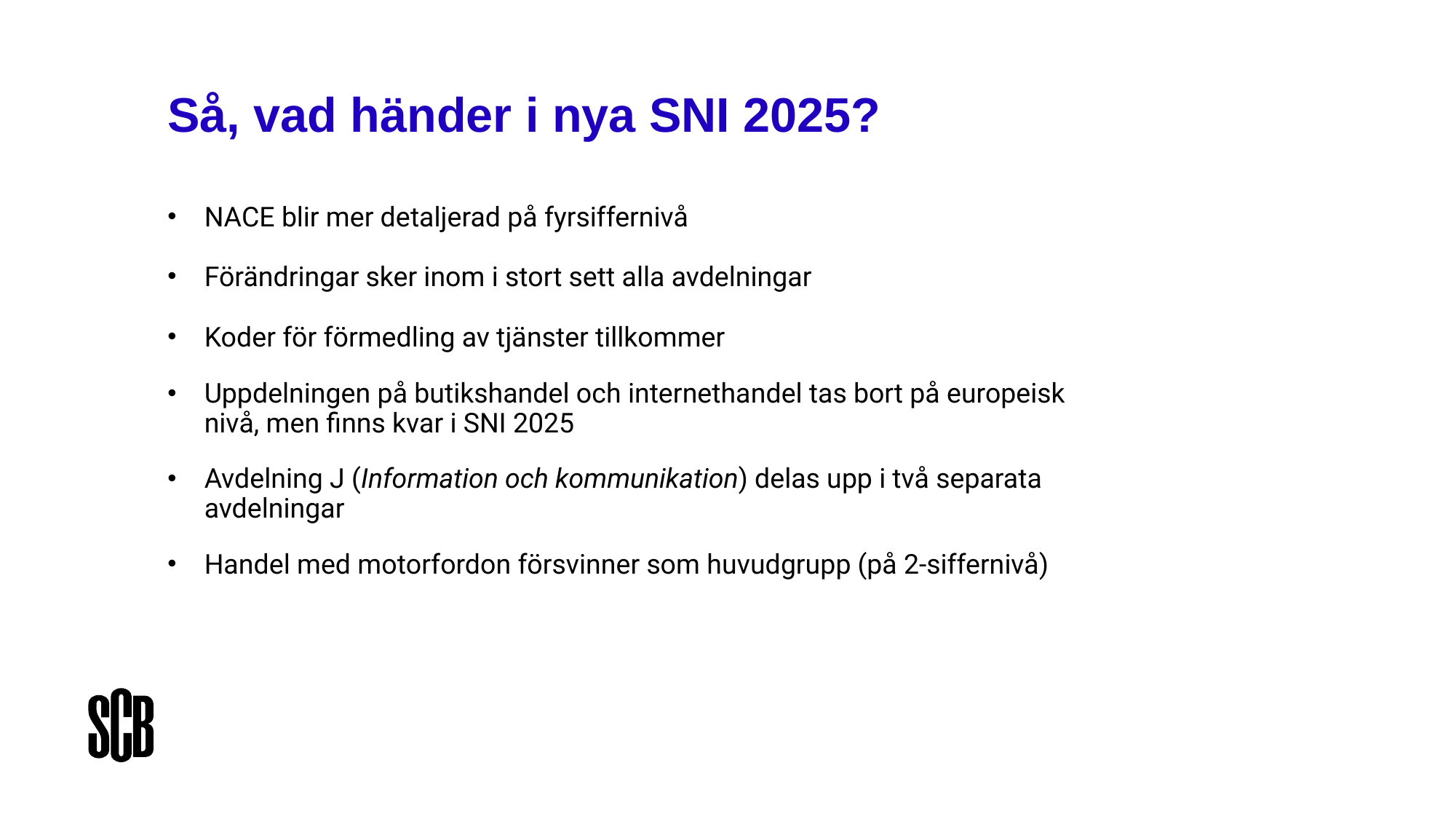

Så, vad händer i nya SNI 2025?
NACE blir mer detaljerad på fyrsiffernivå

Förändringar sker inom i stort sett alla avdelningar

Koder för förmedling av tjänster tillkommer

Uppdelningen på butikshandel och internethandel tas bort på europeisk nivå, men finns kvar i SNI 2025

Avdelning J (Information och kommunikation) delas upp i två separata avdelningar

Handel med motorfordon försvinner som huvudgrupp (på 2-siffernivå)